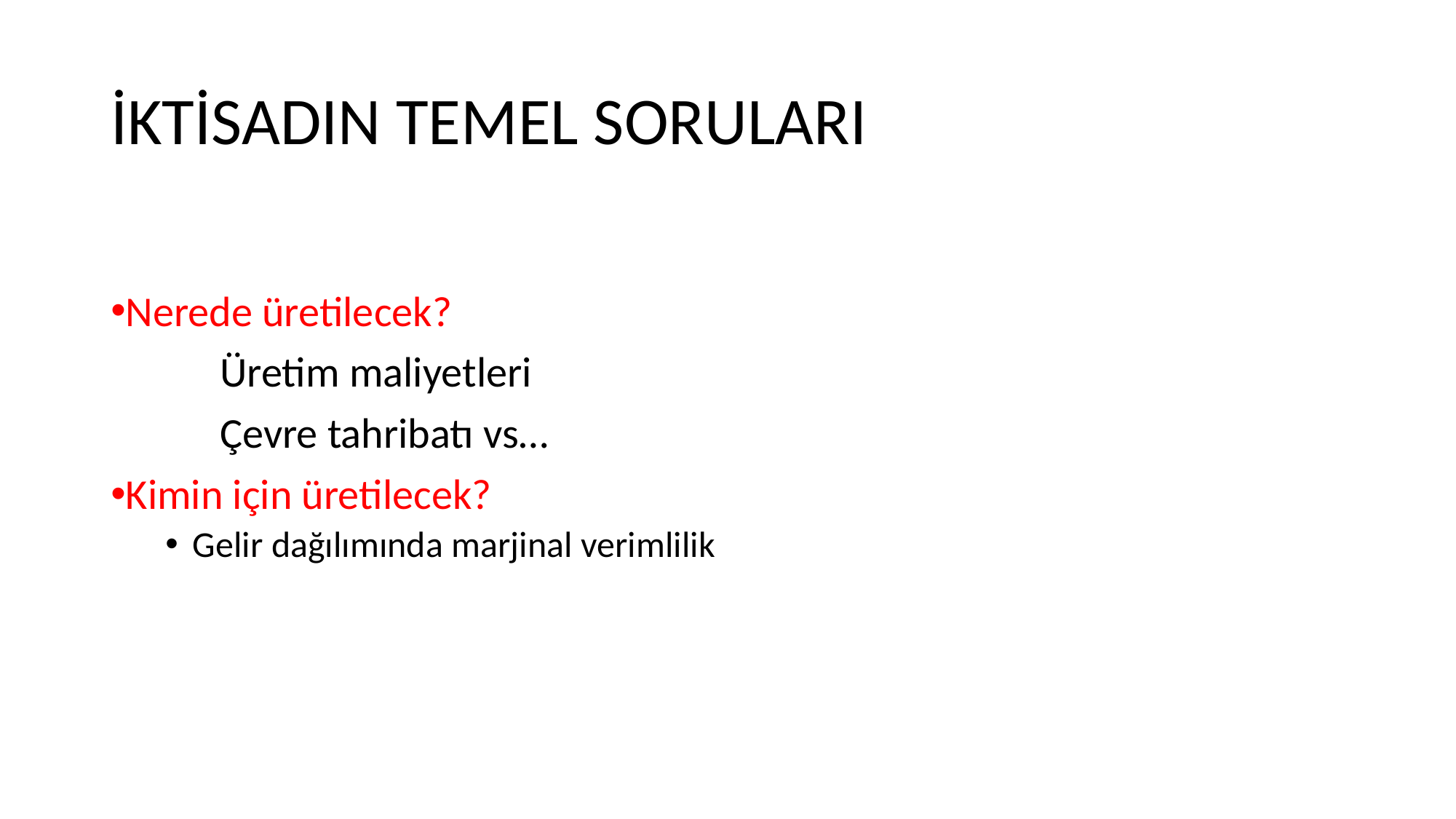

# İKTİSADIN TEMEL SORULARI

Nerede üretilecek?
	Üretim maliyetleri
	Çevre tahribatı vs…
Kimin için üretilecek?
Gelir dağılımında marjinal verimlilik